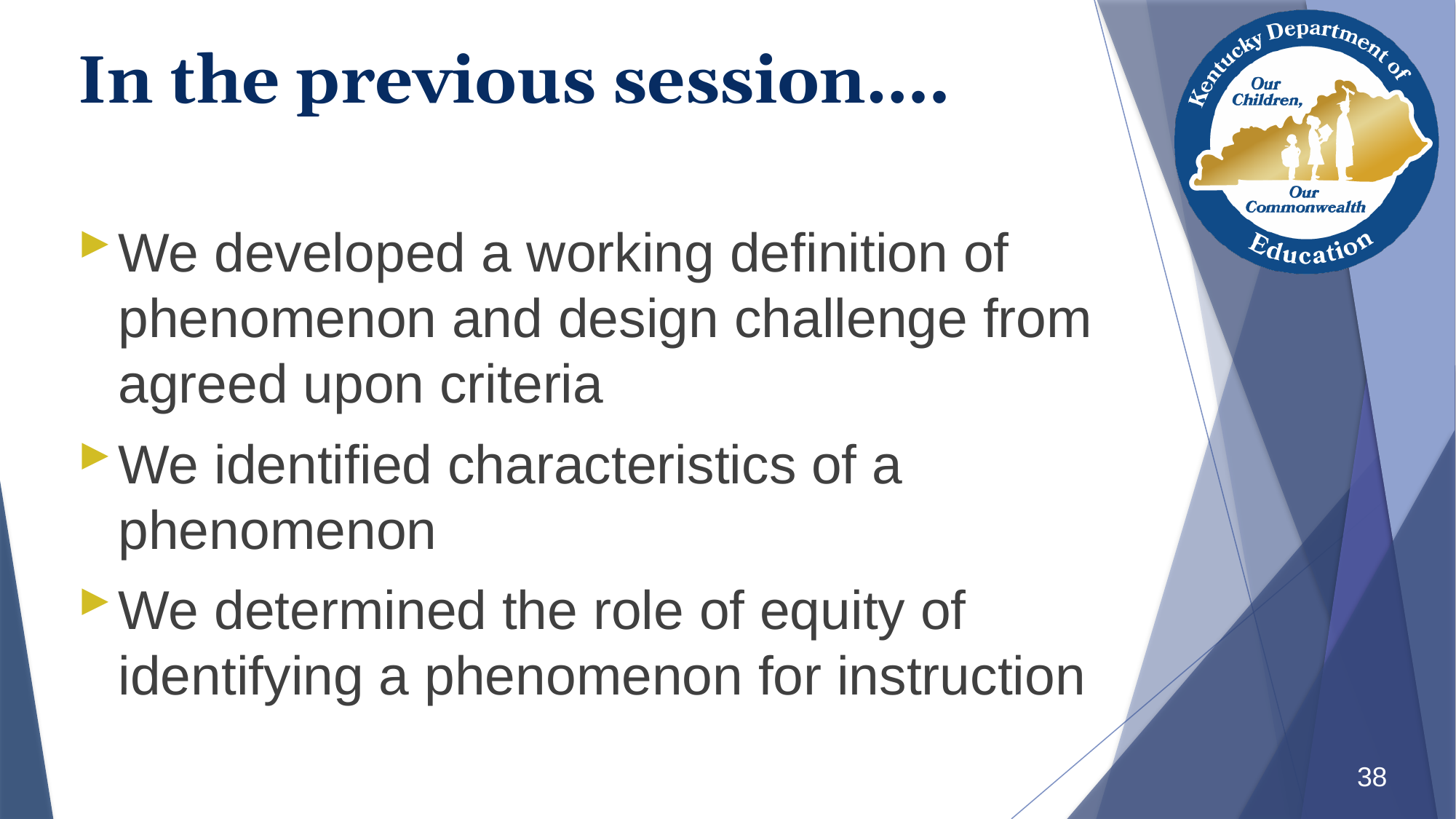

# In the previous session….
We developed a working definition of phenomenon and design challenge from agreed upon criteria
We identified characteristics of a phenomenon
We determined the role of equity of identifying a phenomenon for instruction
38